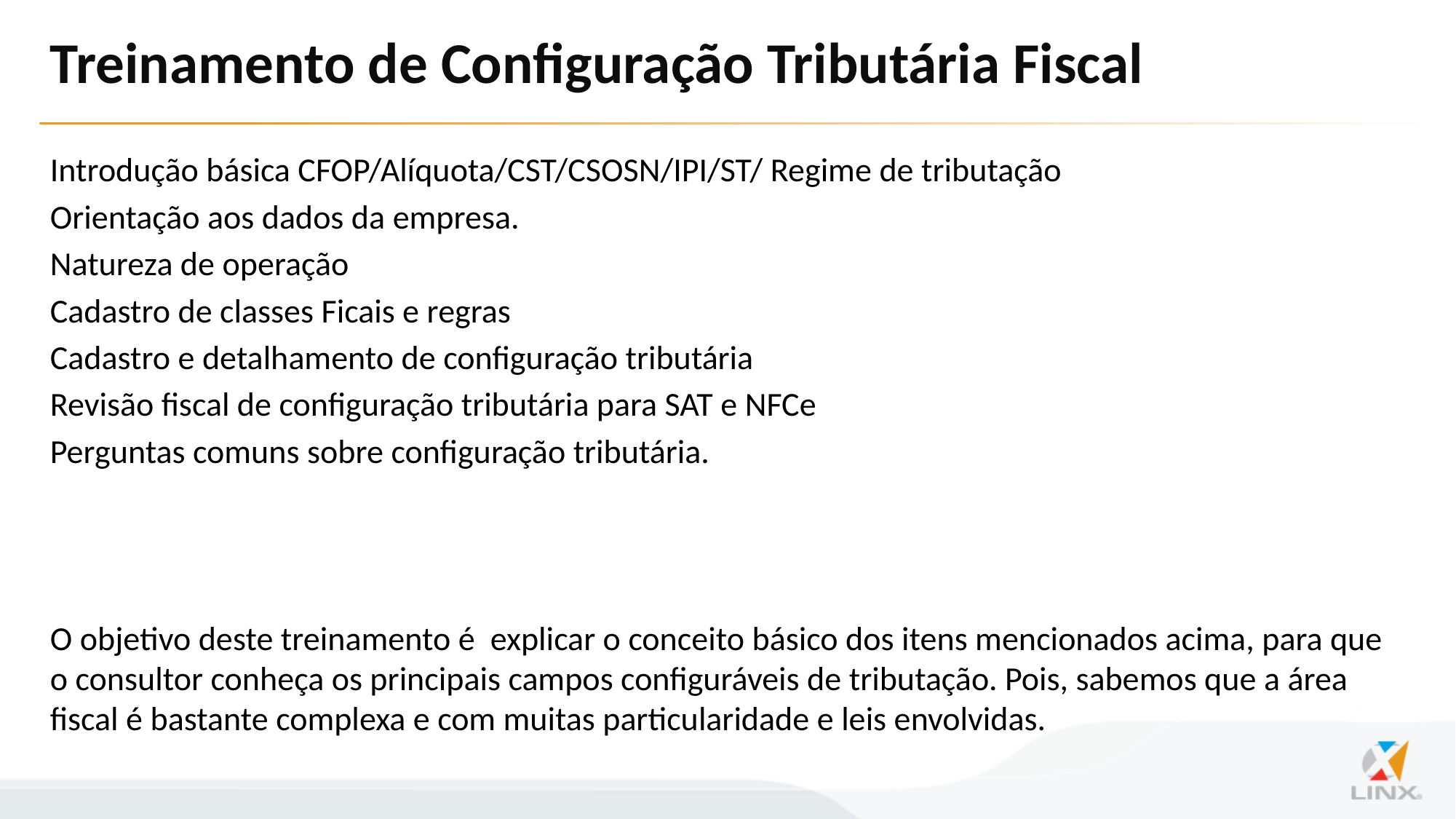

# Treinamento de Configuração Tributária Fiscal
Introdução básica CFOP/Alíquota/CST/CSOSN/IPI/ST/ Regime de tributação
Orientação aos dados da empresa.
Natureza de operação
Cadastro de classes Ficais e regras
Cadastro e detalhamento de configuração tributária
Revisão fiscal de configuração tributária para SAT e NFCe
Perguntas comuns sobre configuração tributária.

O objetivo deste treinamento é  explicar o conceito básico dos itens mencionados acima, para que o consultor conheça os principais campos configuráveis de tributação. Pois, sabemos que a área fiscal é bastante complexa e com muitas particularidade e leis envolvidas.